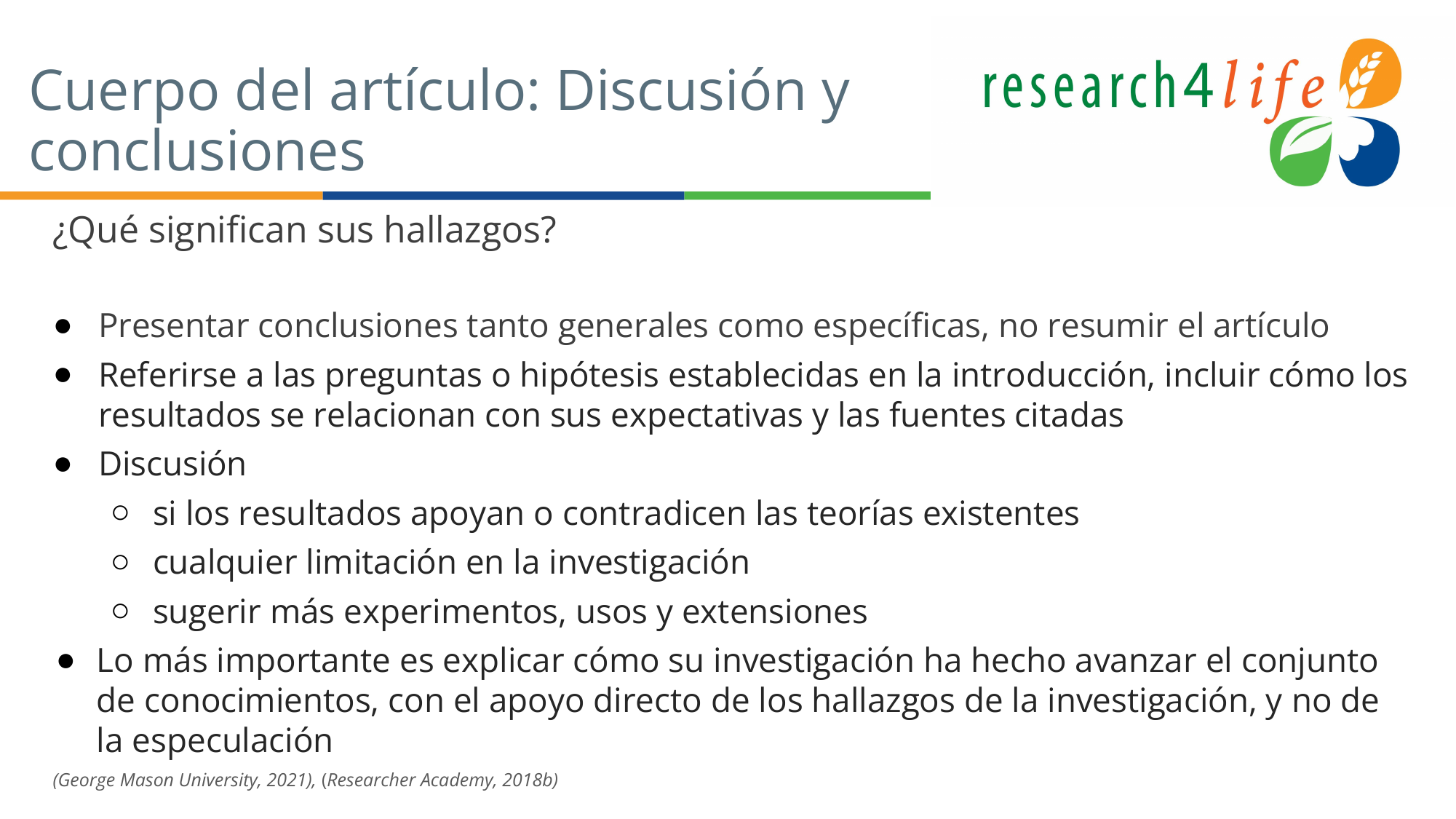

# Cuerpo del artículo: Discusión y conclusiones
¿Qué significan sus hallazgos?

Presentar conclusiones tanto generales como específicas, no resumir el artículo
Referirse a las preguntas o hipótesis establecidas en la introducción, incluir cómo los resultados se relacionan con sus expectativas y las fuentes citadas
Discusión
si los resultados apoyan o contradicen las teorías existentes
cualquier limitación en la investigación
sugerir más experimentos, usos y extensiones
Lo más importante es explicar cómo su investigación ha hecho avanzar el conjunto de conocimientos, con el apoyo directo de los hallazgos de la investigación, y no de la especulación
(George Mason University, 2021), (Researcher Academy, 2018b)